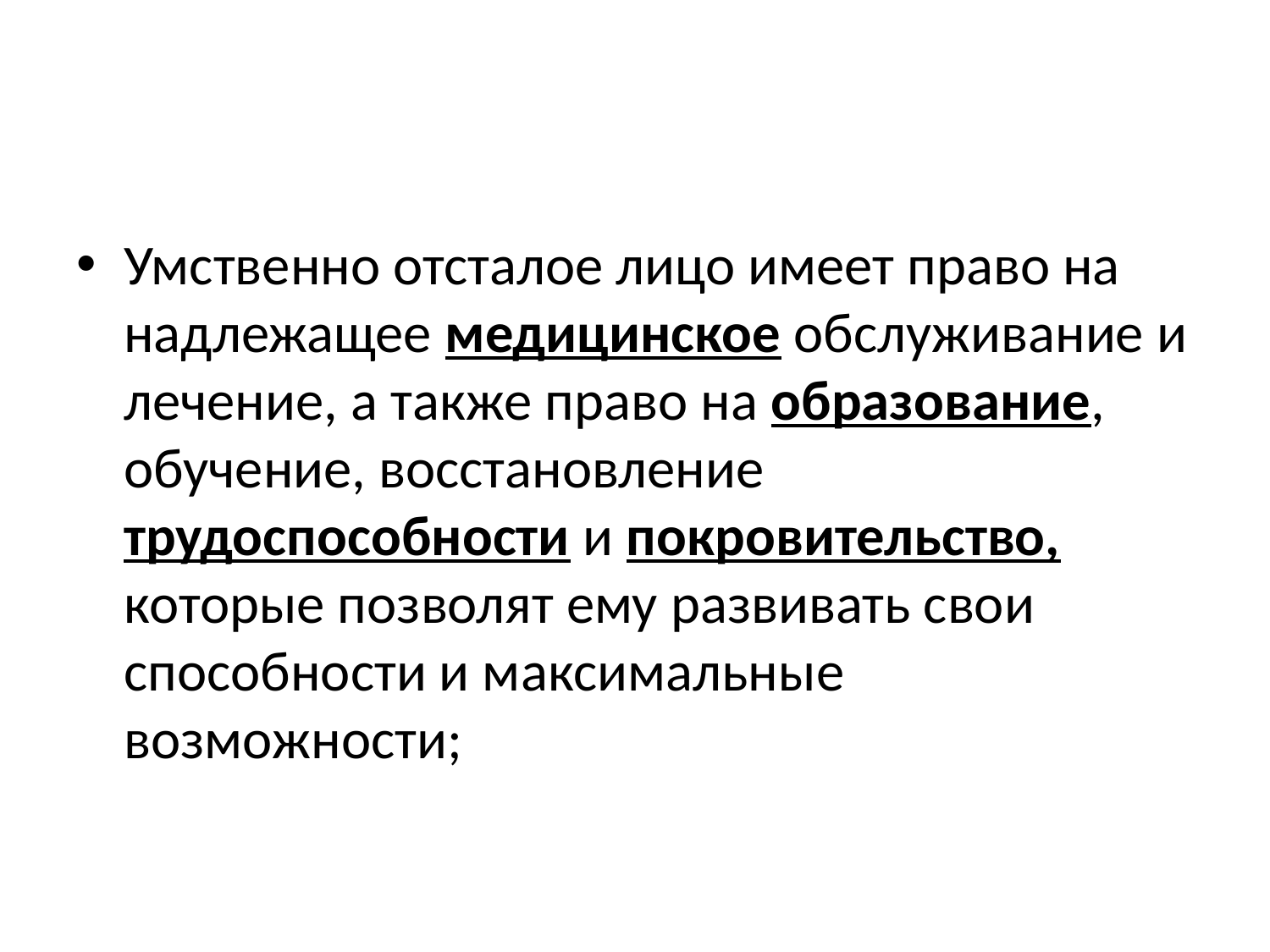

#
Умственно отсталое лицо имеет право на надлежащее медицинское обслуживание и лечение, а также право на образование, обучение, восстановление трудоспособности и покровительство, которые позволят ему развивать свои способности и максимальные возможности;